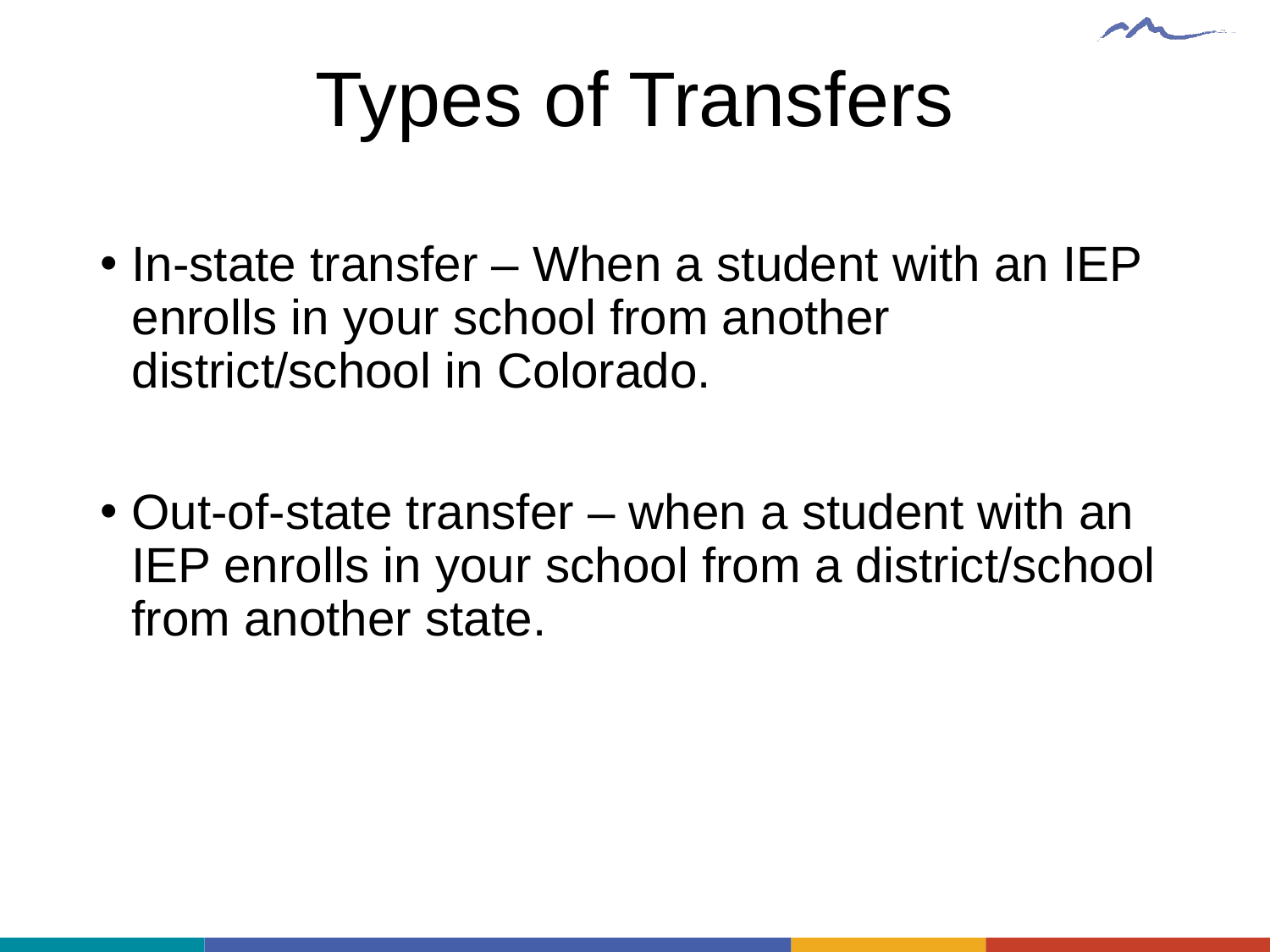

# Types of Transfers
In-state transfer – When a student with an IEP enrolls in your school from another district/school in Colorado.

Out-of-state transfer – when a student with an IEP enrolls in your school from a district/school from another state.